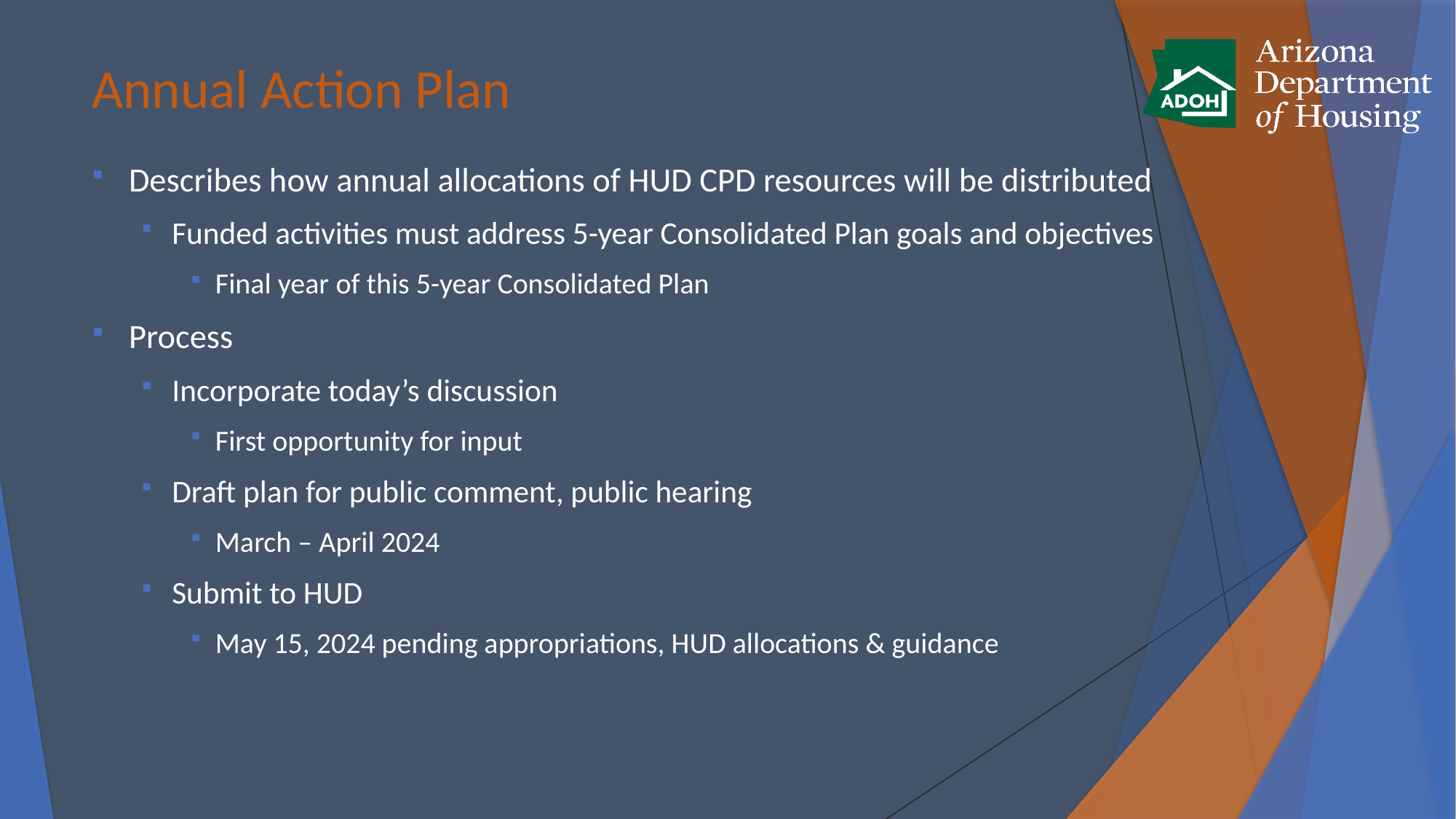

# Annual Action Plan
Describes how annual allocations of HUD CPD resources will be distributed
Funded activities must address 5-year Consolidated Plan goals and objectives
Final year of this 5-year Consolidated Plan
Process
Incorporate today’s discussion
First opportunity for input
Draft plan for public comment, public hearing
March – April 2024
Submit to HUD
May 15, 2024 pending appropriations, HUD allocations & guidance